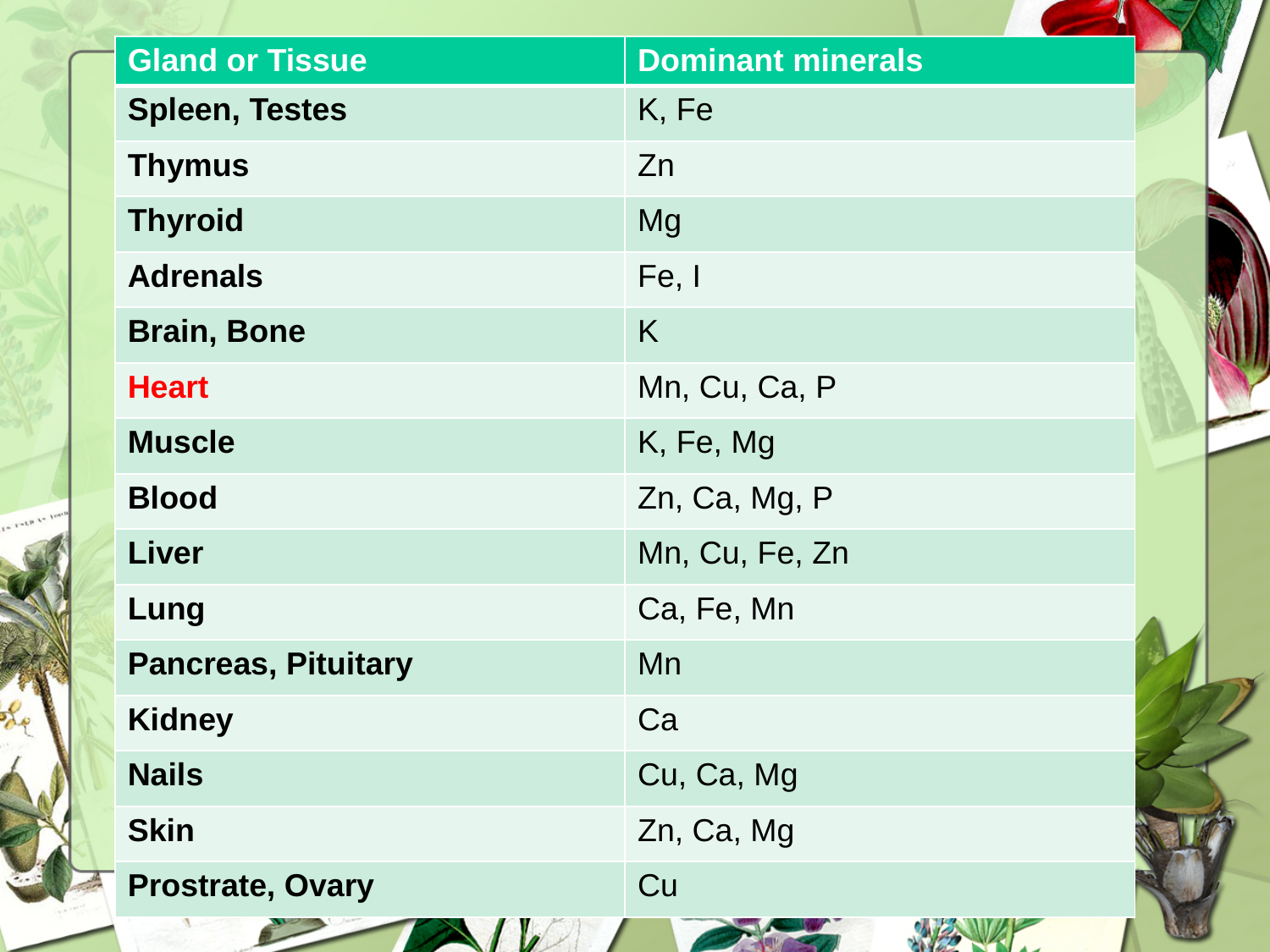

| Gland or Tissue | Dominant minerals |
| --- | --- |
| Spleen, Testes | K, Fe |
| Thymus | Zn |
| Thyroid | Mg |
| Adrenals | Fe, I |
| Brain, Bone | K |
| Heart | Mn, Cu, Ca, P |
| Muscle | K, Fe, Mg |
| Blood | Zn, Ca, Mg, P |
| Liver | Mn, Cu, Fe, Zn |
| Lung | Ca, Fe, Mn |
| Pancreas, Pituitary | Mn |
| Kidney | Ca |
| Nails | Cu, Ca, Mg |
| Skin | Zn, Ca, Mg |
| Prostrate, Ovary | Cu |